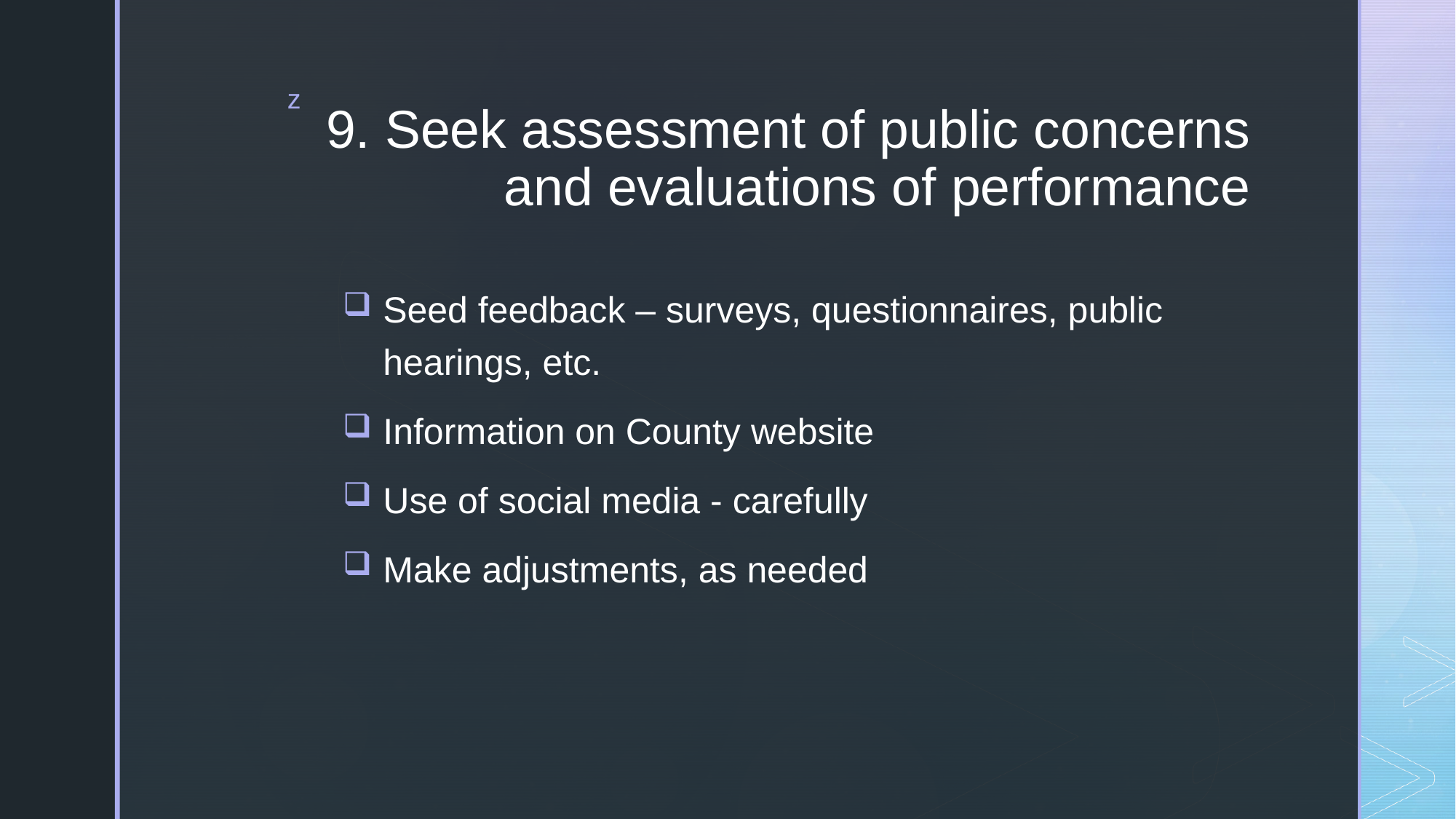

# 9. Seek assessment of public concerns and evaluations of performance
Seed feedback – surveys, questionnaires, public hearings, etc.
Information on County website
Use of social media - carefully
Make adjustments, as needed